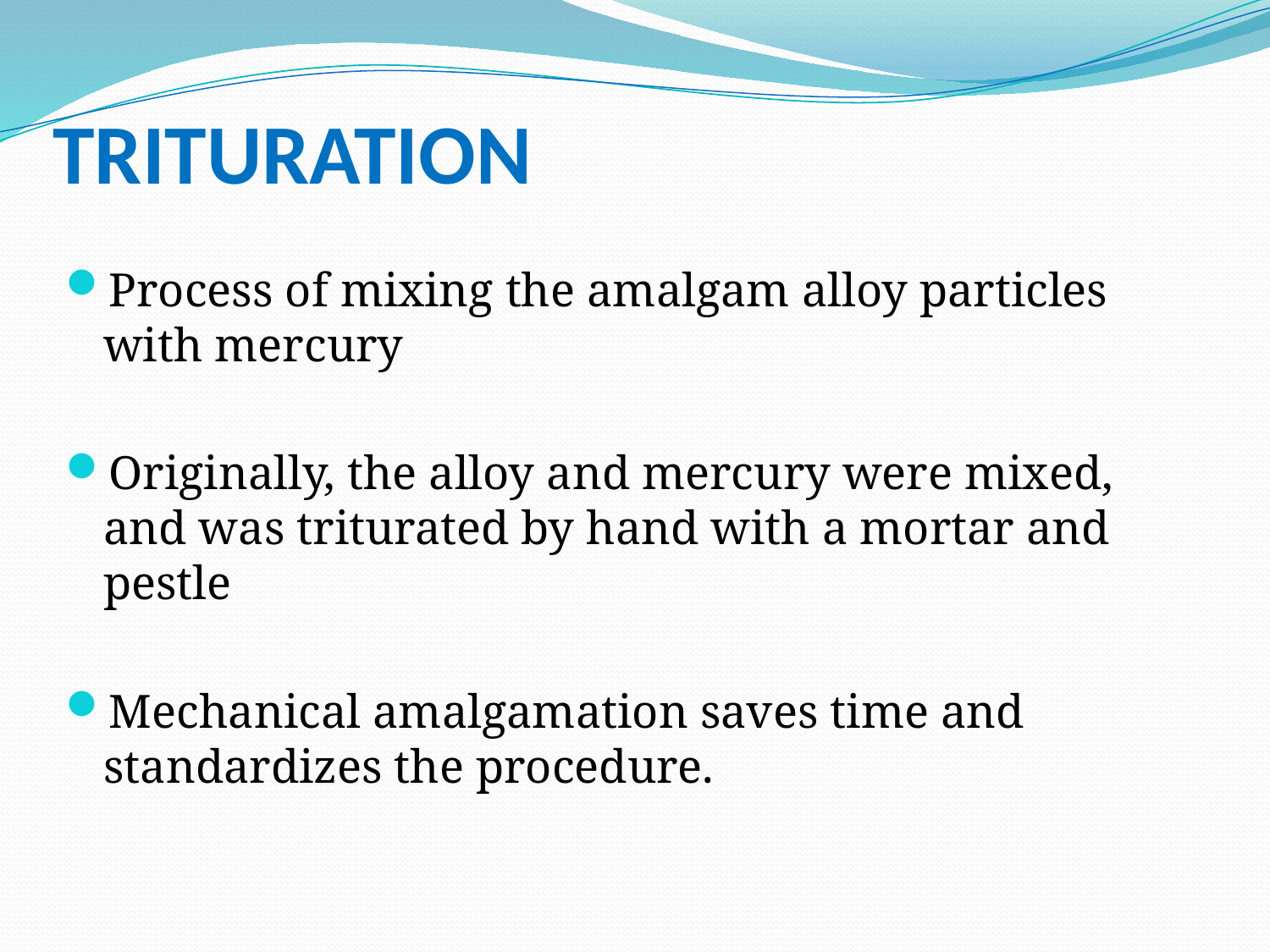

# TRITURATION

Process of mixing the amalgam alloy particles with mercury

Originally, the alloy and mercury were mixed, and was triturated by hand with a mortar and pestle

Mechanical amalgamation saves time and standardizes the procedure.